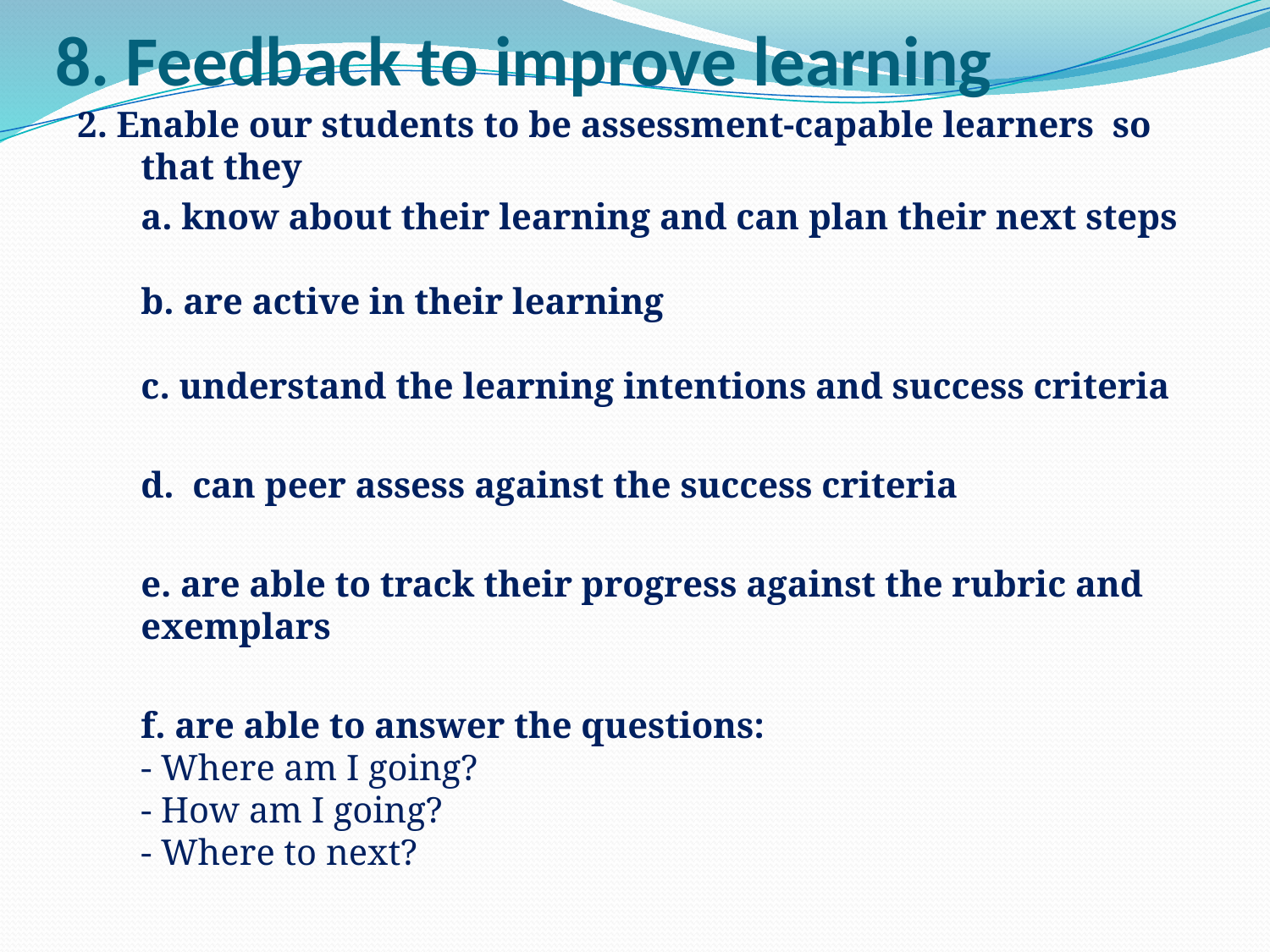

# 8. Feedback to improve learning
2. Enable our students to be assessment-capable learners  so that they
	a. know about their learning and can plan their next steps
b. are active in their learning
c. understand the learning intentions and success criteria

	d.  can peer assess against the success criteria

	e. are able to track their progress against the rubric and exemplars

	f. are able to answer the questions:
- Where am I going?
- How am I going?
- Where to next?